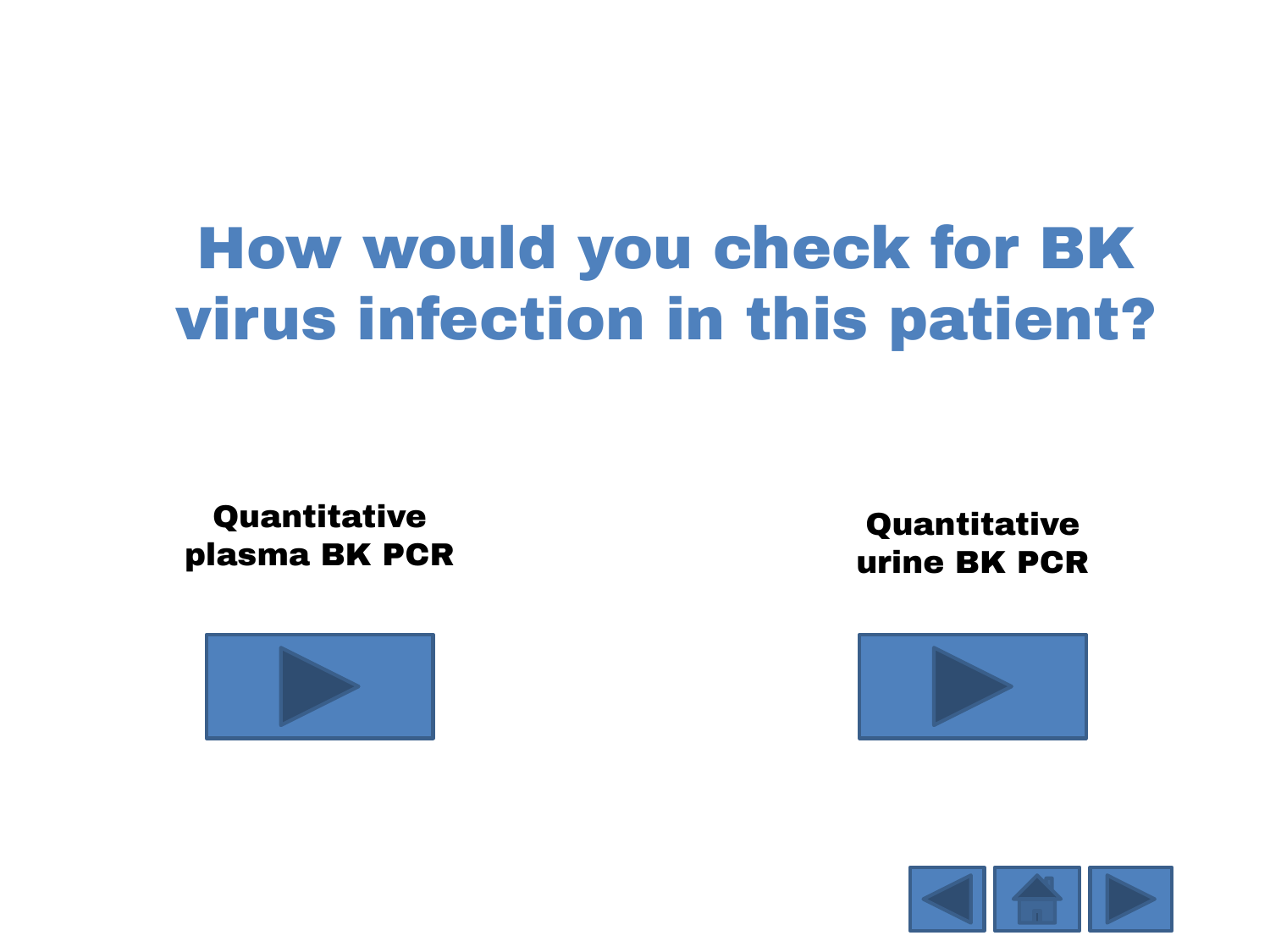

# How would you check for BK virus infection in this patient?
Quantitative plasma BK PCR
Quantitative urine BK PCR